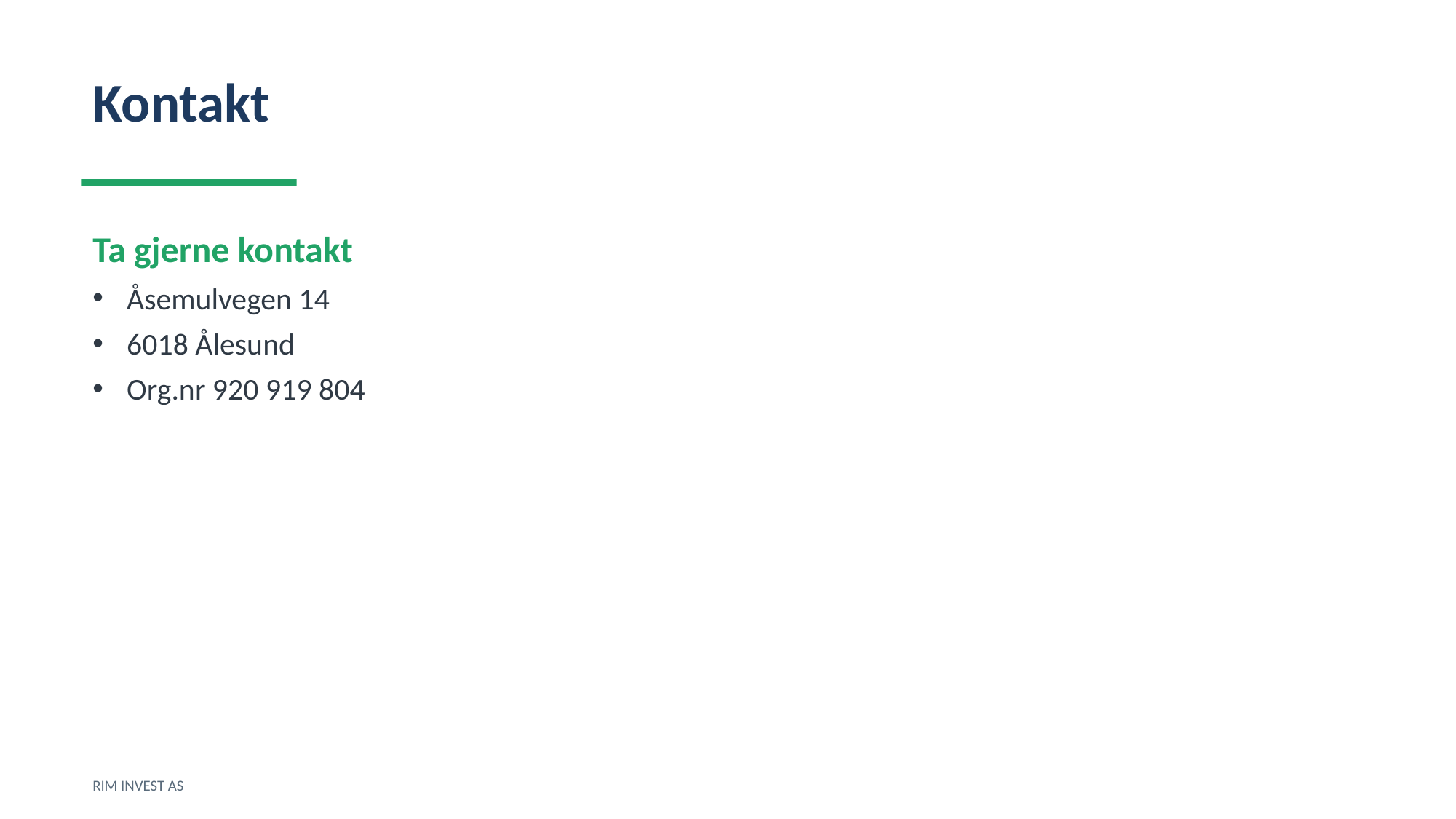

Kontakt

Ta gjerne kontakt
Åsemulvegen 14
6018 Ålesund
Org.nr 920 919 804
RIM INVEST AS